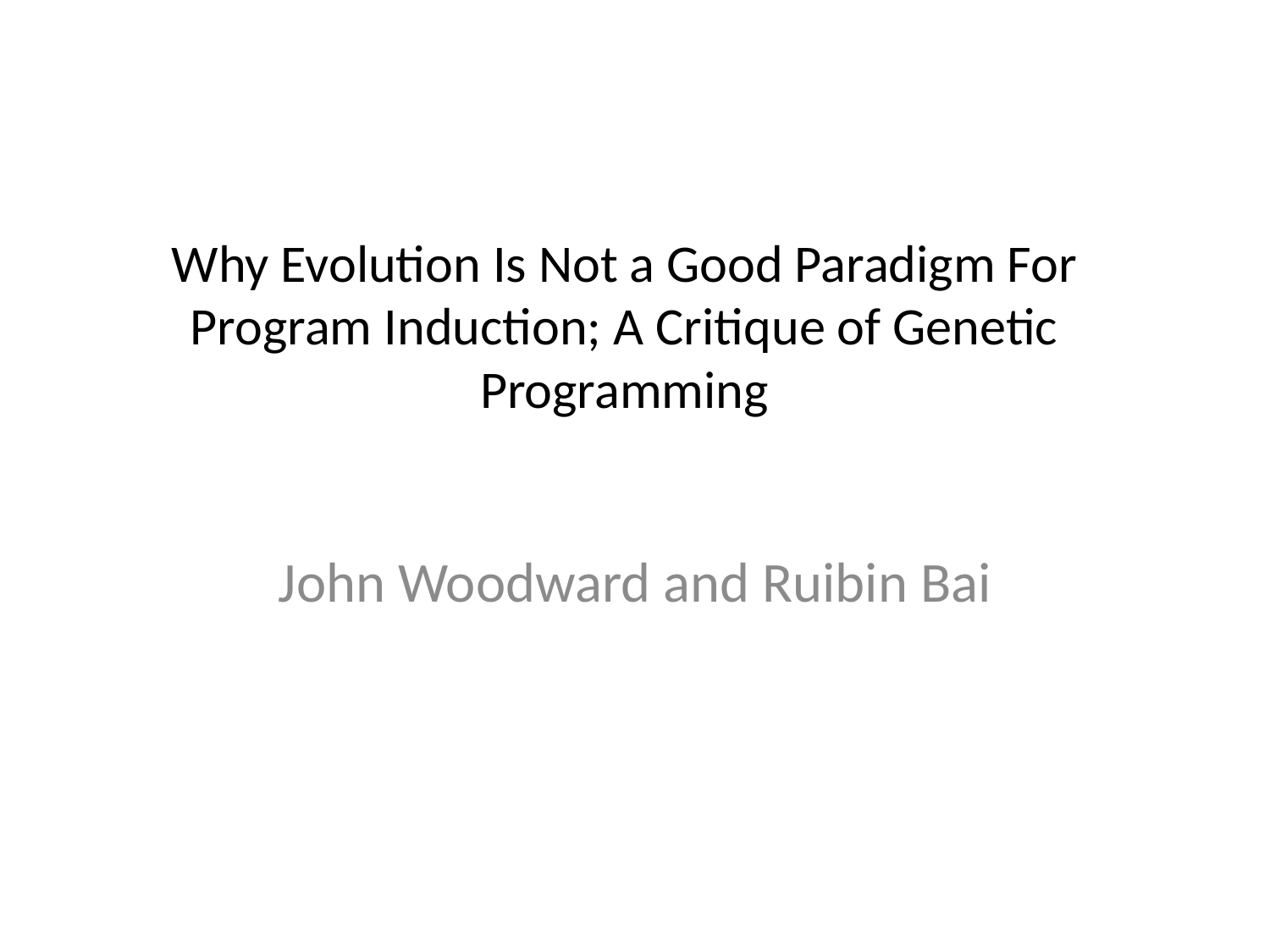

# Why Evolution Is Not a Good Paradigm For Program Induction; A Critique of Genetic Programming
John Woodward and Ruibin Bai